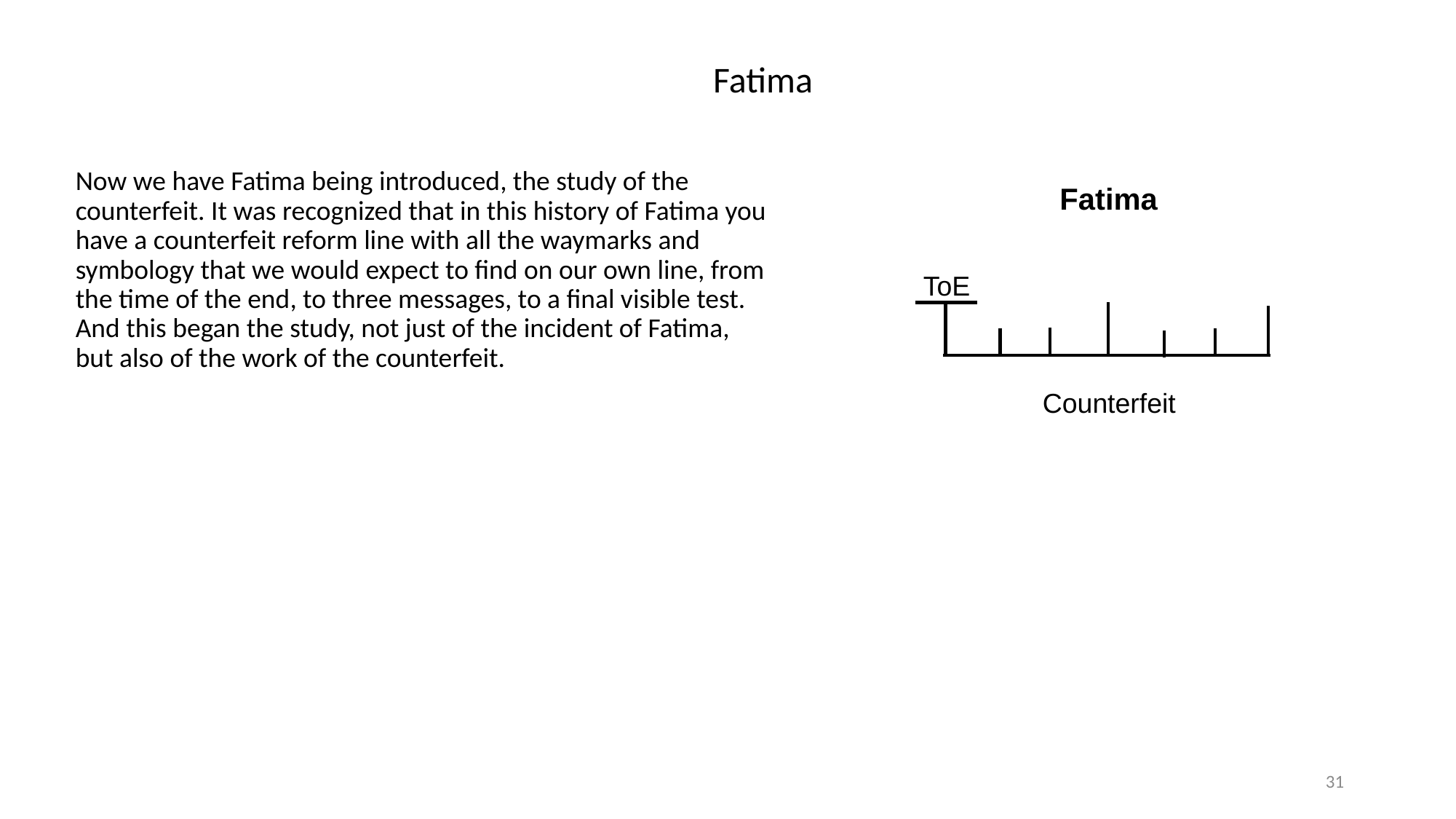

# Fatima
Now we have Fatima being introduced, the study of the counterfeit. It was recognized that in this history of Fatima you have a counterfeit reform line with all the waymarks and symbology that we would expect to find on our own line, from the time of the end, to three messages, to a final visible test. And this began the study, not just of the incident of Fatima, but also of the work of the counterfeit.
Fatima

ToE
Counterfeit
31